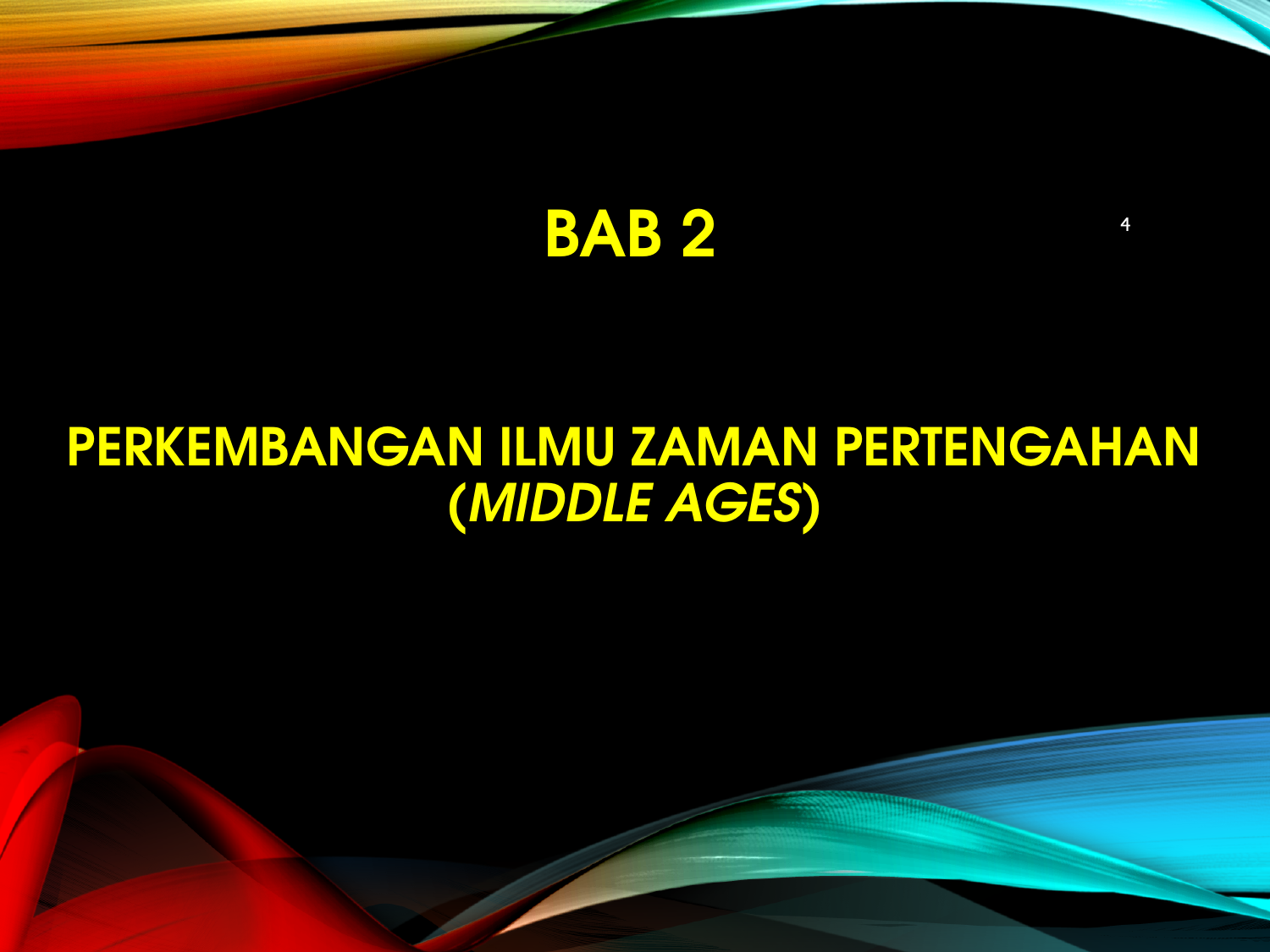

BAB 2
4
# PERKEMBANGAN ILMU ZAMAN PERTENGAHAN (middle ages)